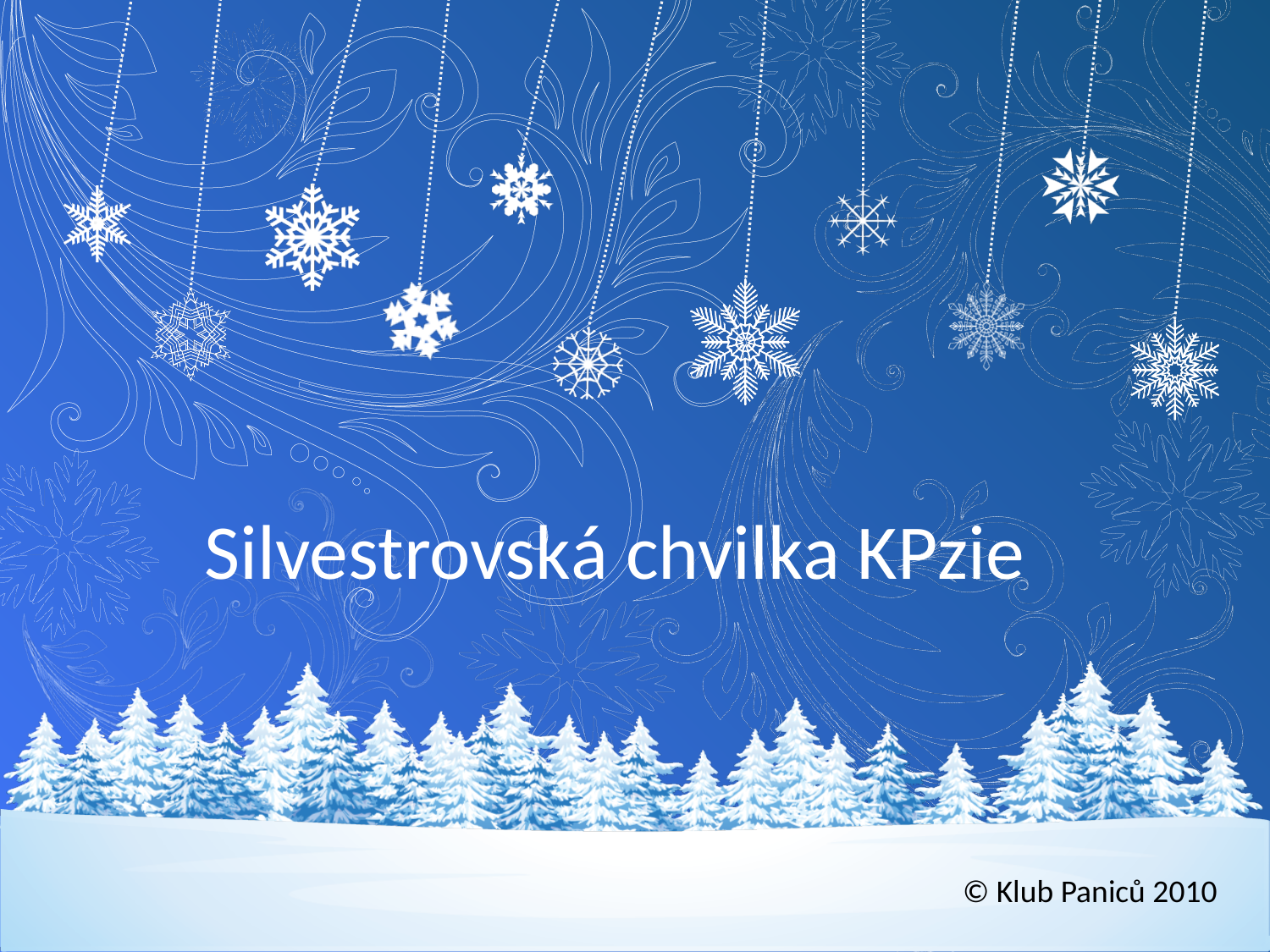

# Silvestrovská chvilka KPzie
© Klub Paniců 2010